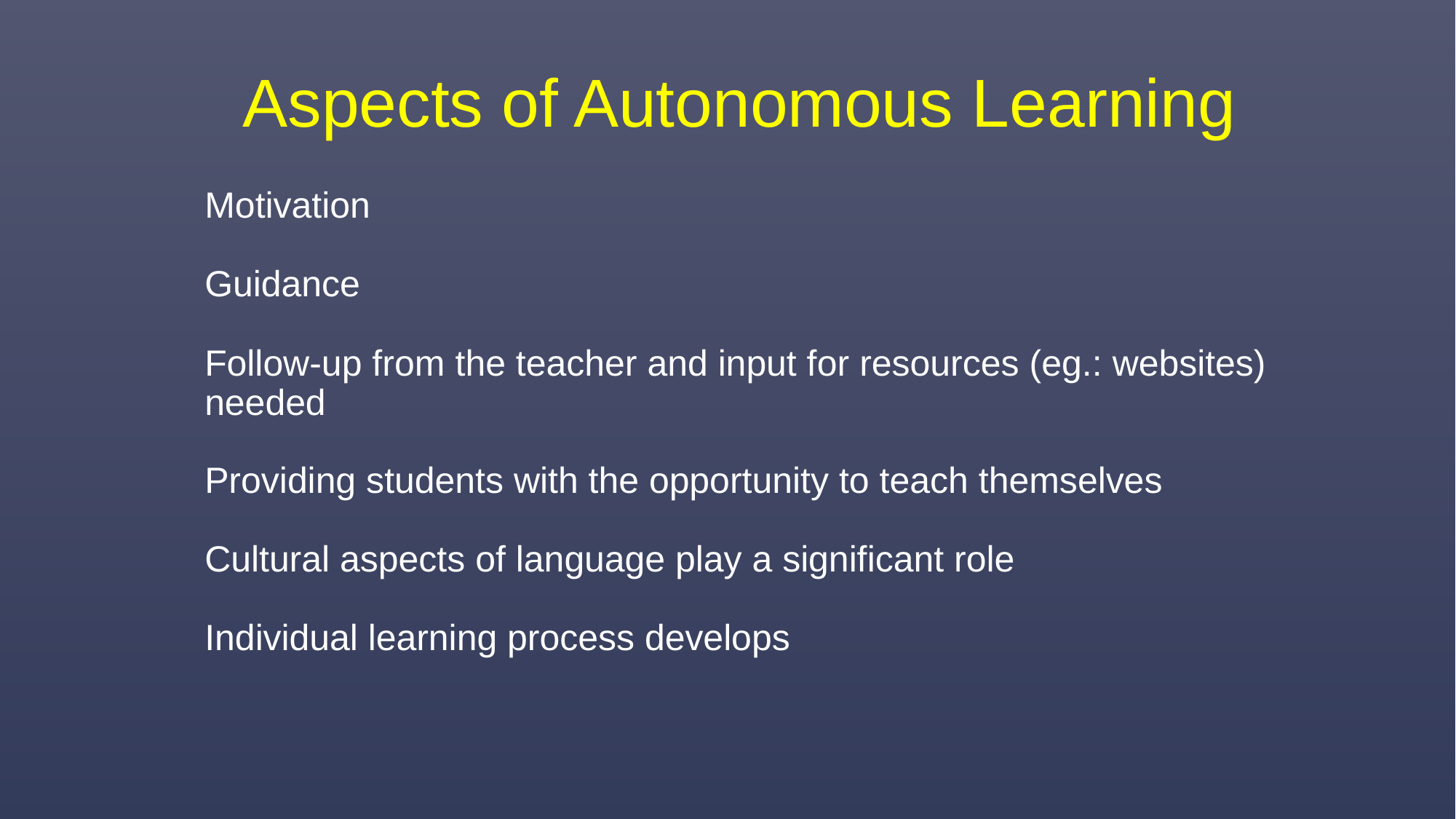

# Aspects of Autonomous Learning
Motivation

Guidance

Follow-up from the teacher and input for resources (eg.: websites) needed

Providing students with the opportunity to teach themselves

Cultural aspects of language play a significant role

Individual learning process develops